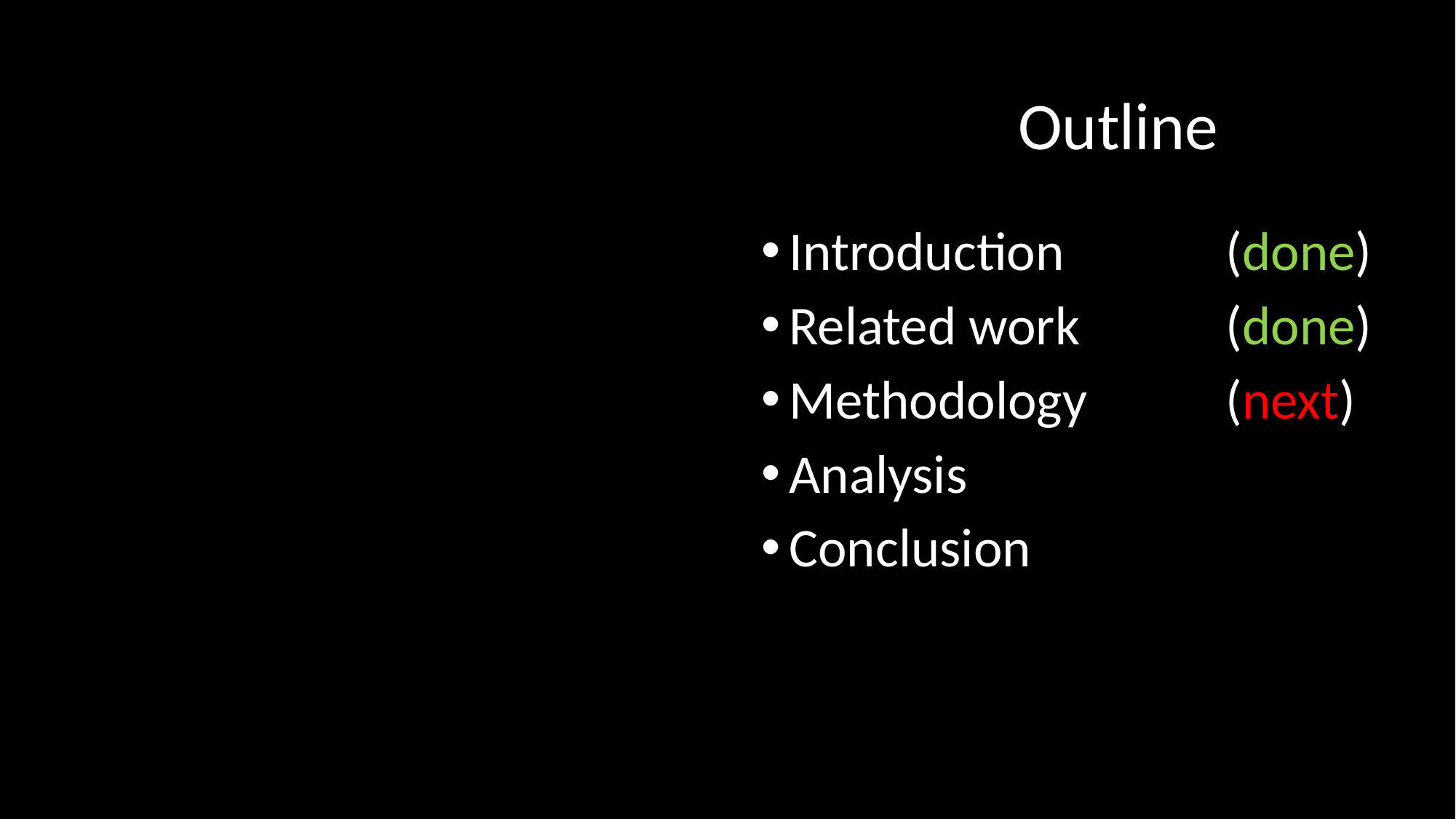

# Outline
Introduction		(done)
Related work		(done)
Methodology		(next)
Analysis
Conclusion